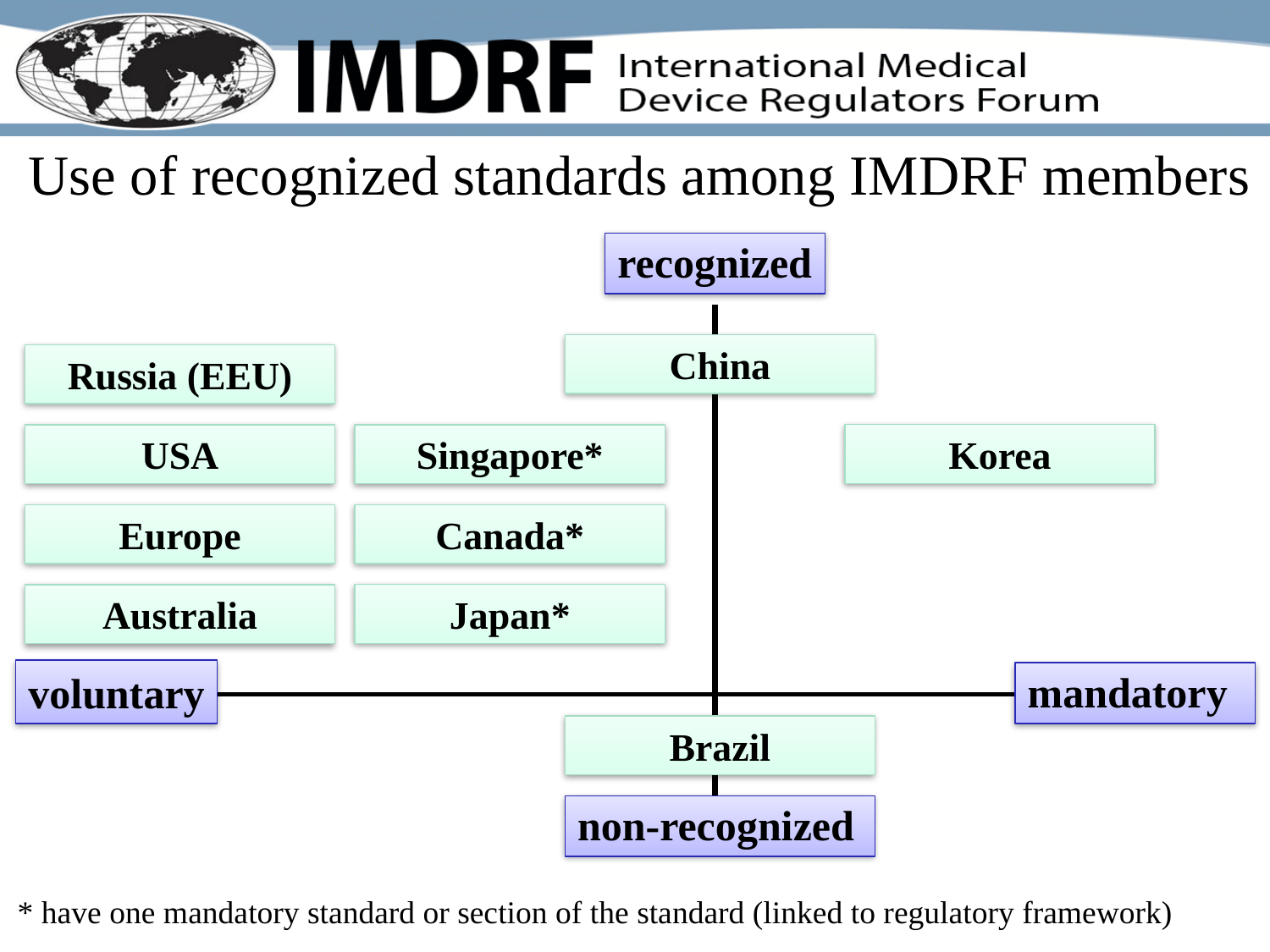

# Use of recognized standards among IMDRF members
recognized
China
Russia (EEU)
Korea
USA
Singapore*
Europe
Canada*
Japan*
Australia
voluntary
mandatory
Brazil
non-recognized
* have one mandatory standard or section of the standard (linked to regulatory framework)